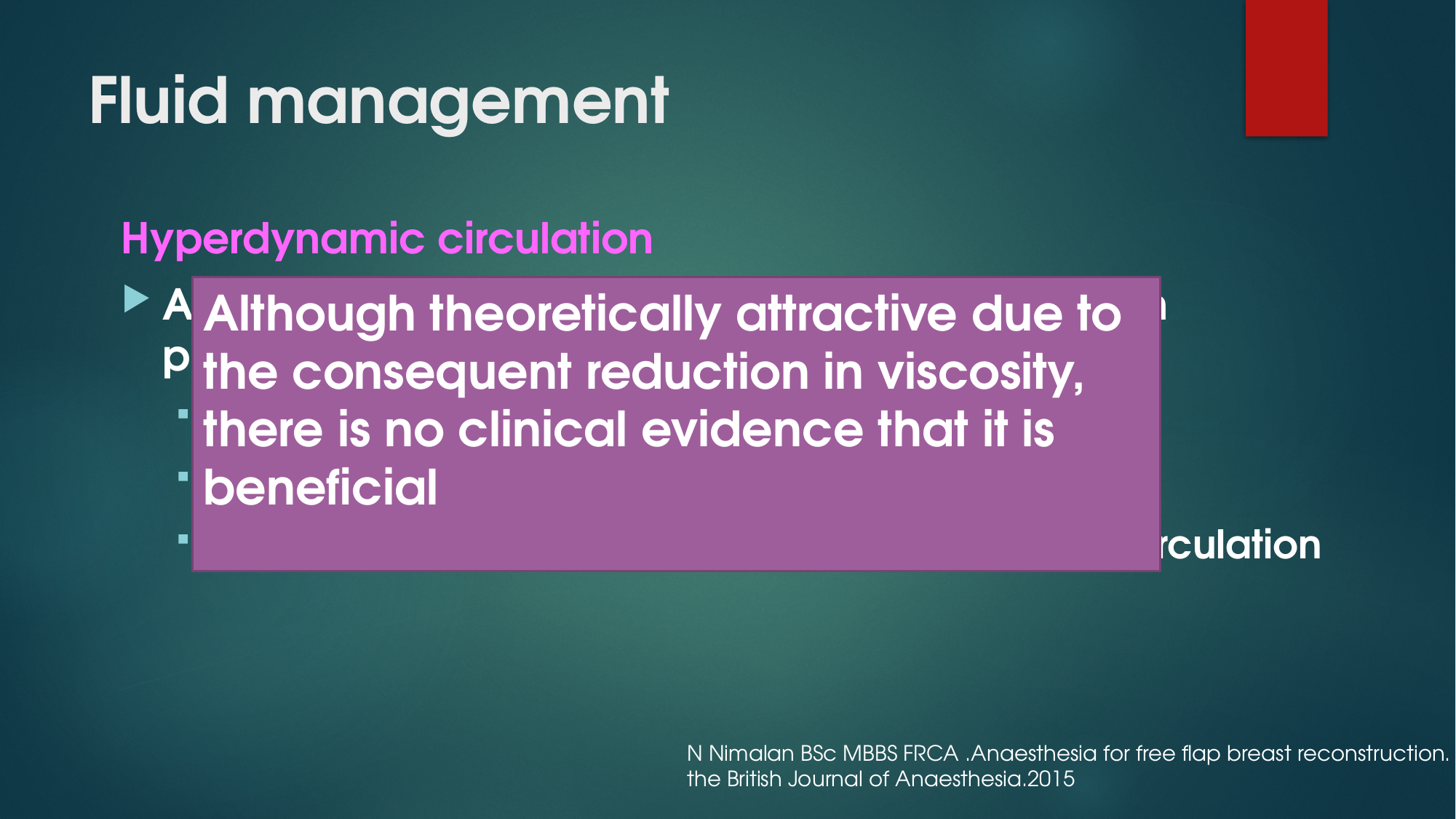

# Fluid management
Hyperdynamic circulation
An adequate arterial pressure with vasodilatation provides good tissue perfusion by
providing high regional blood flow
improving the patency of the microvasculature
maintaining the fluidity of the blood in the microcirculation
Although theoretically attractive due to the consequent reduction in viscosity, there is no clinical evidence that it is beneficial

N Nimalan BSc MBBS FRCA .Anaesthesia for free flap breast reconstruction. the British Journal of Anaesthesia.2015